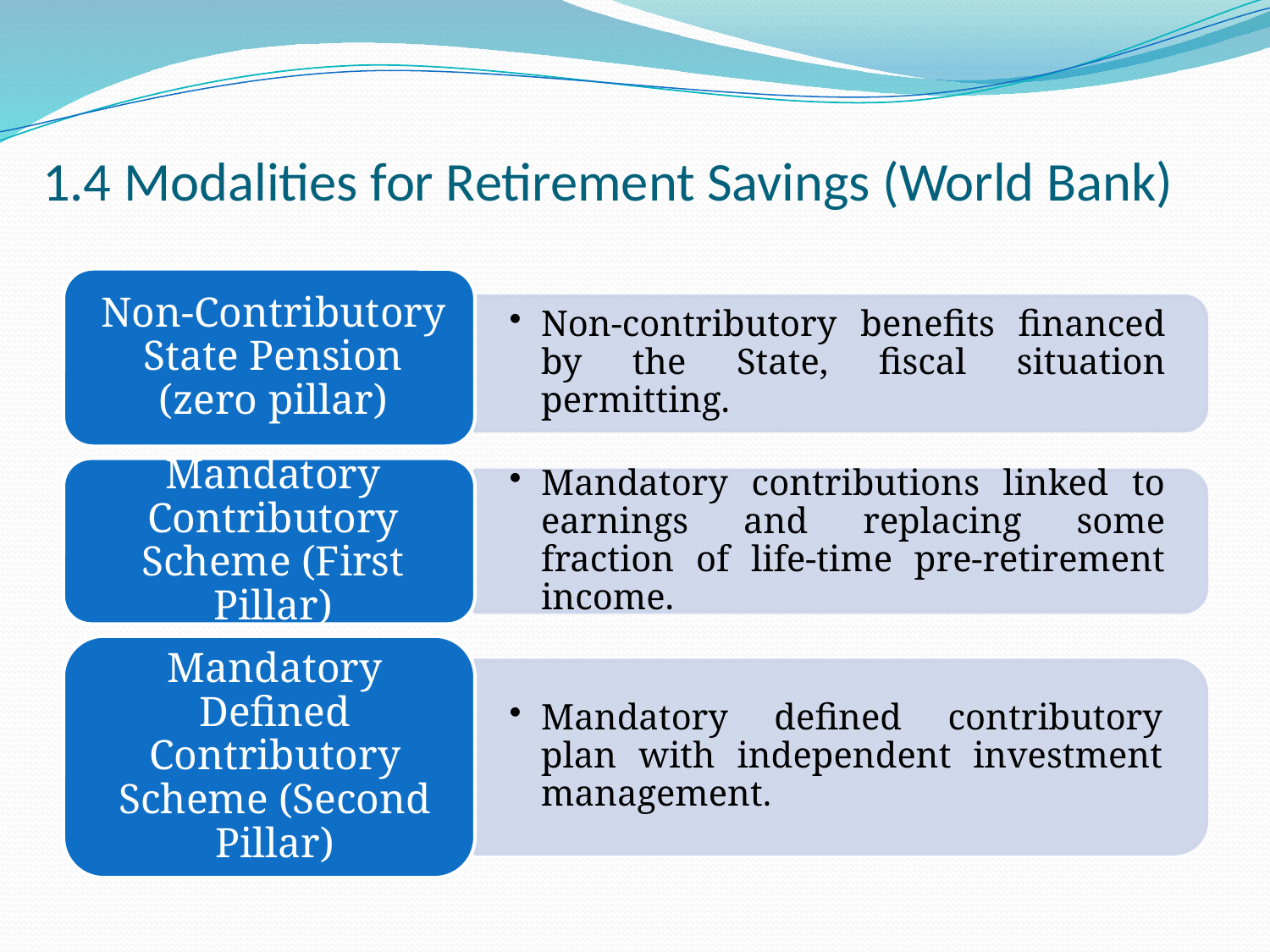

# 1.4 Modalities for Retirement Savings (World Bank)
Non-contributory benefits financed by the State, fiscal situation permitting.
Non-Contributory State Pension (zero pillar)
Mandatory contributions linked to earnings and replacing some fraction of life-time pre-retirement income.
Mandatory Contributory Scheme (First Pillar)
Mandatory defined contributory plan with independent investment management.
Mandatory Defined Contributory Scheme (Second Pillar)